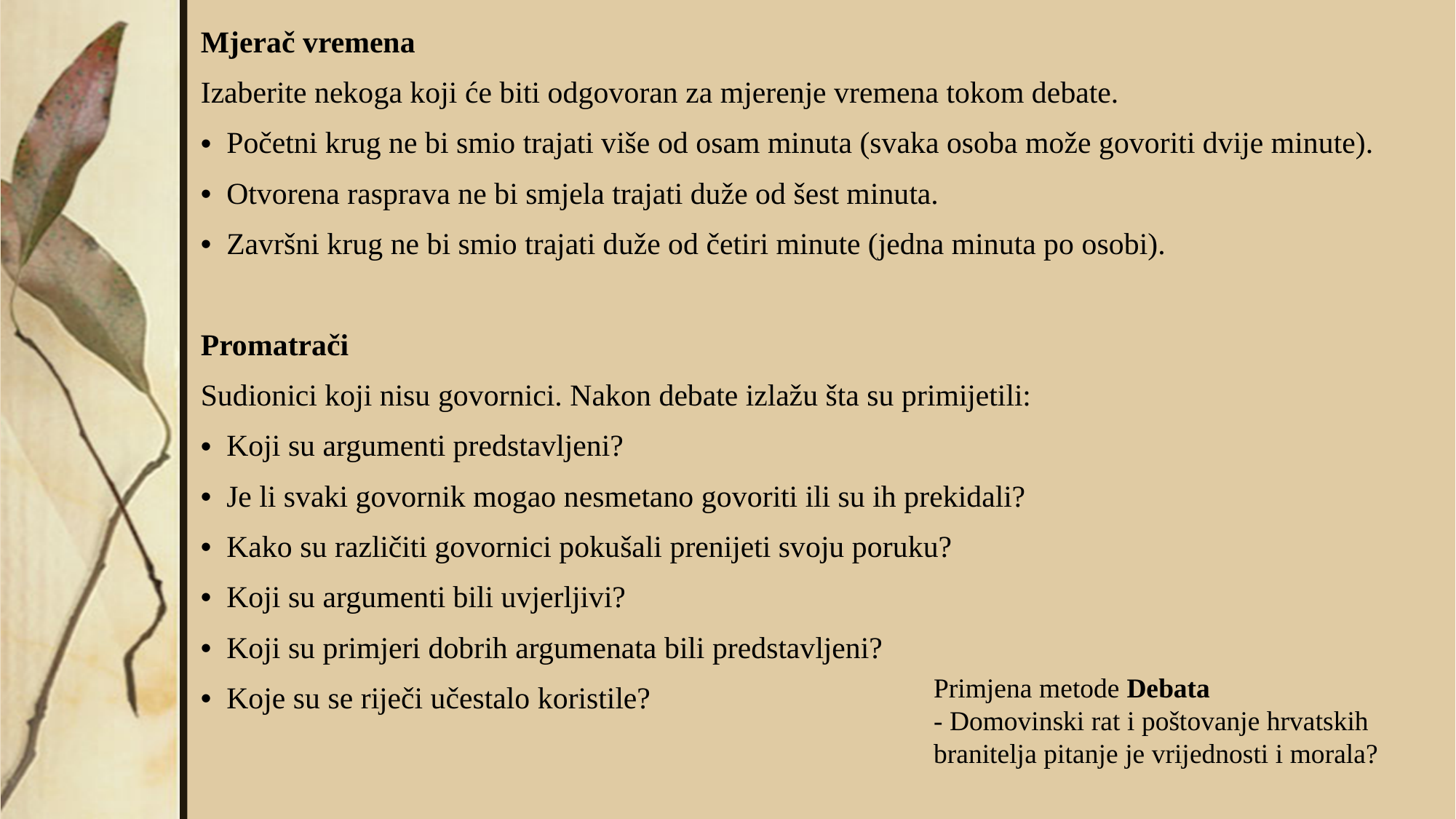

| Mjerač vremena Izaberite nekoga koji će biti odgovoran za mjerenje vremena tokom debate.  Početni krug ne bi smio trajati više od osam minuta (svaka osoba može govoriti dvije minute).  Otvorena rasprava ne bi smjela trajati duže od šest minuta.  Završni krug ne bi smio trajati duže od četiri minute (jedna minuta po osobi). Promatrači Sudionici koji nisu govornici. Nakon debate izlažu šta su primijetili:  Koji su argumenti predstavljeni?   Je li svaki govornik mogao nesmetano govoriti ili su ih prekidali?  Kako su različiti govornici pokušali prenijeti svoju poruku?  Koji su argumenti bili uvjerljivi?  Koji su primjeri dobrih argumenata bili predstavljeni?  Koje su se riječi učestalo koristile? |
| --- |
Primjena metode Debata
- Domovinski rat i poštovanje hrvatskih branitelja pitanje je vrijednosti i morala?